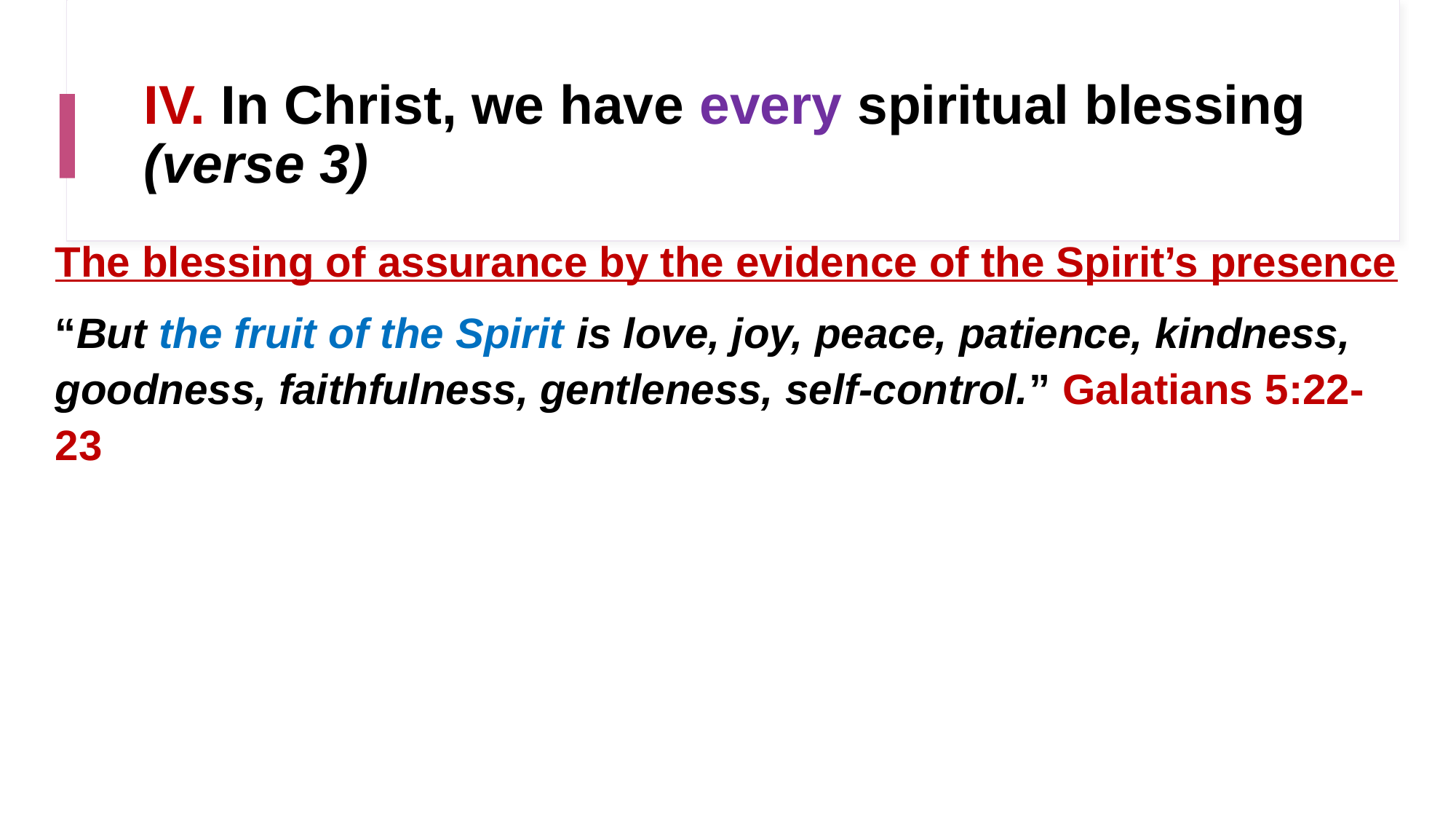

# IV. In Christ, we have every spiritual blessing (verse 3)
The blessing of assurance by the evidence of the Spirit’s presence
“But the fruit of the Spirit is love, joy, peace, patience, kindness, goodness, faithfulness, gentleness, self-control.” Galatians 5:22-23